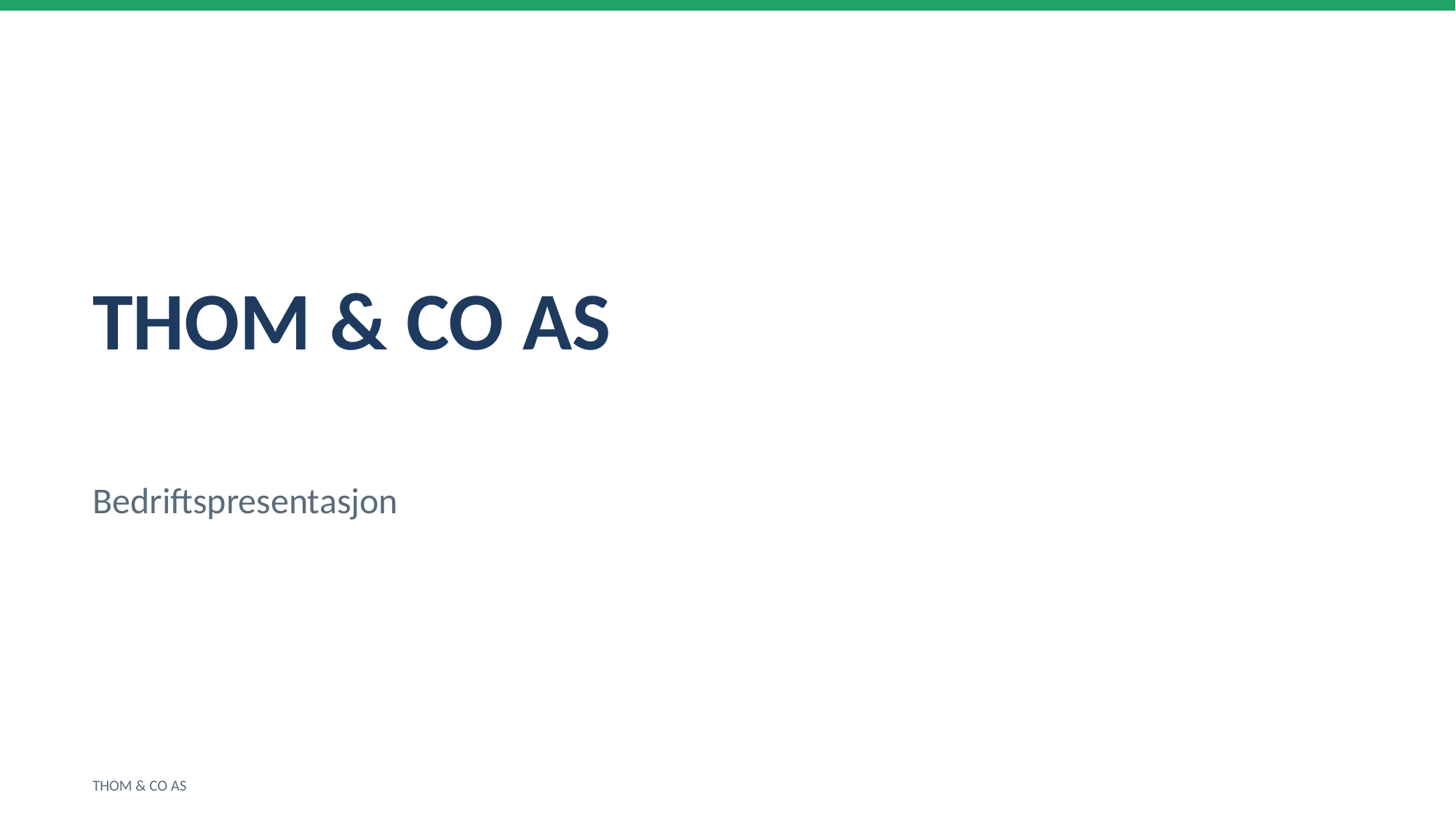

THOM & CO AS
Bedriftspresentasjon
THOM & CO AS